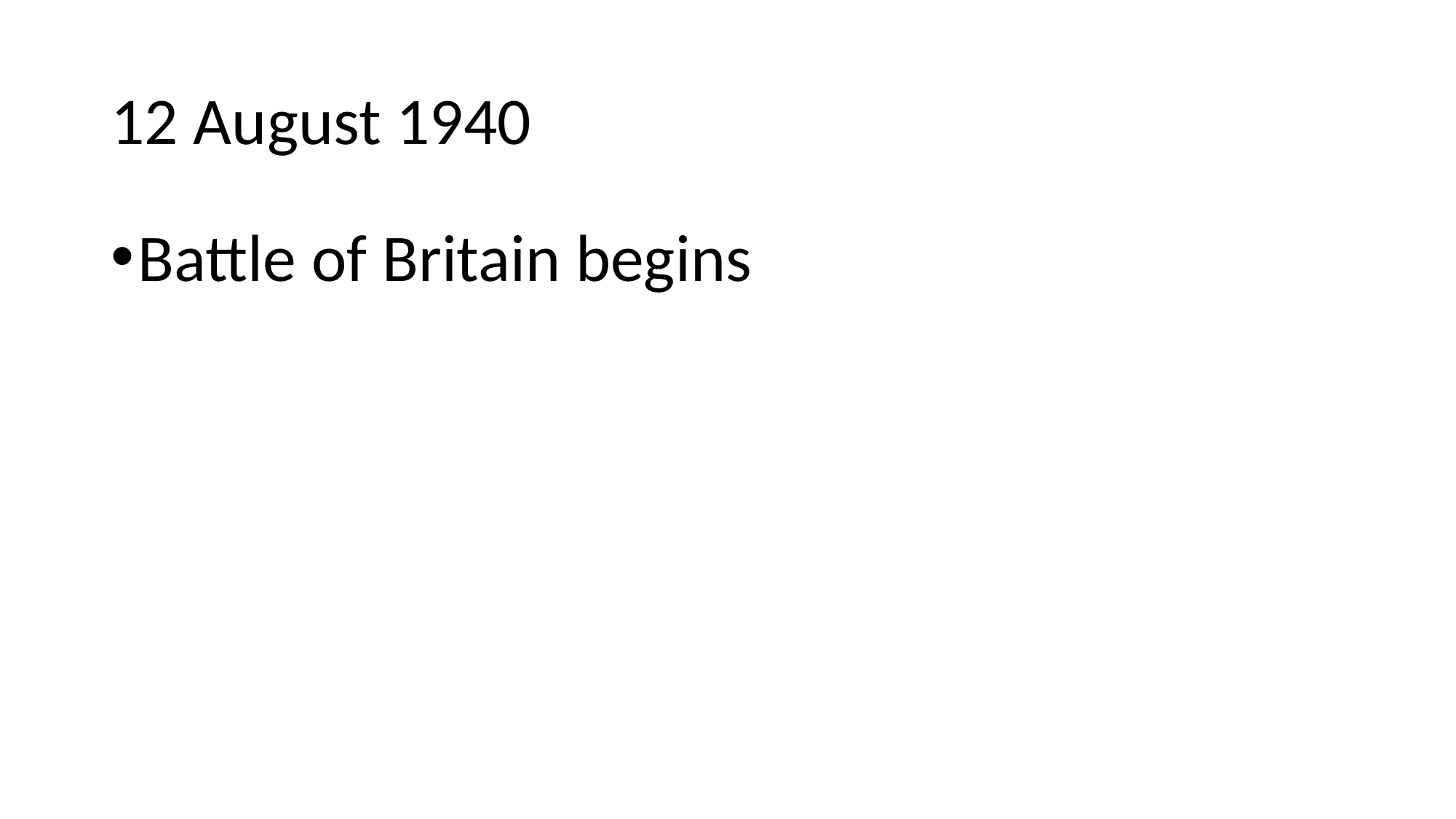

# 12 August 1940
Battle of Britain begins